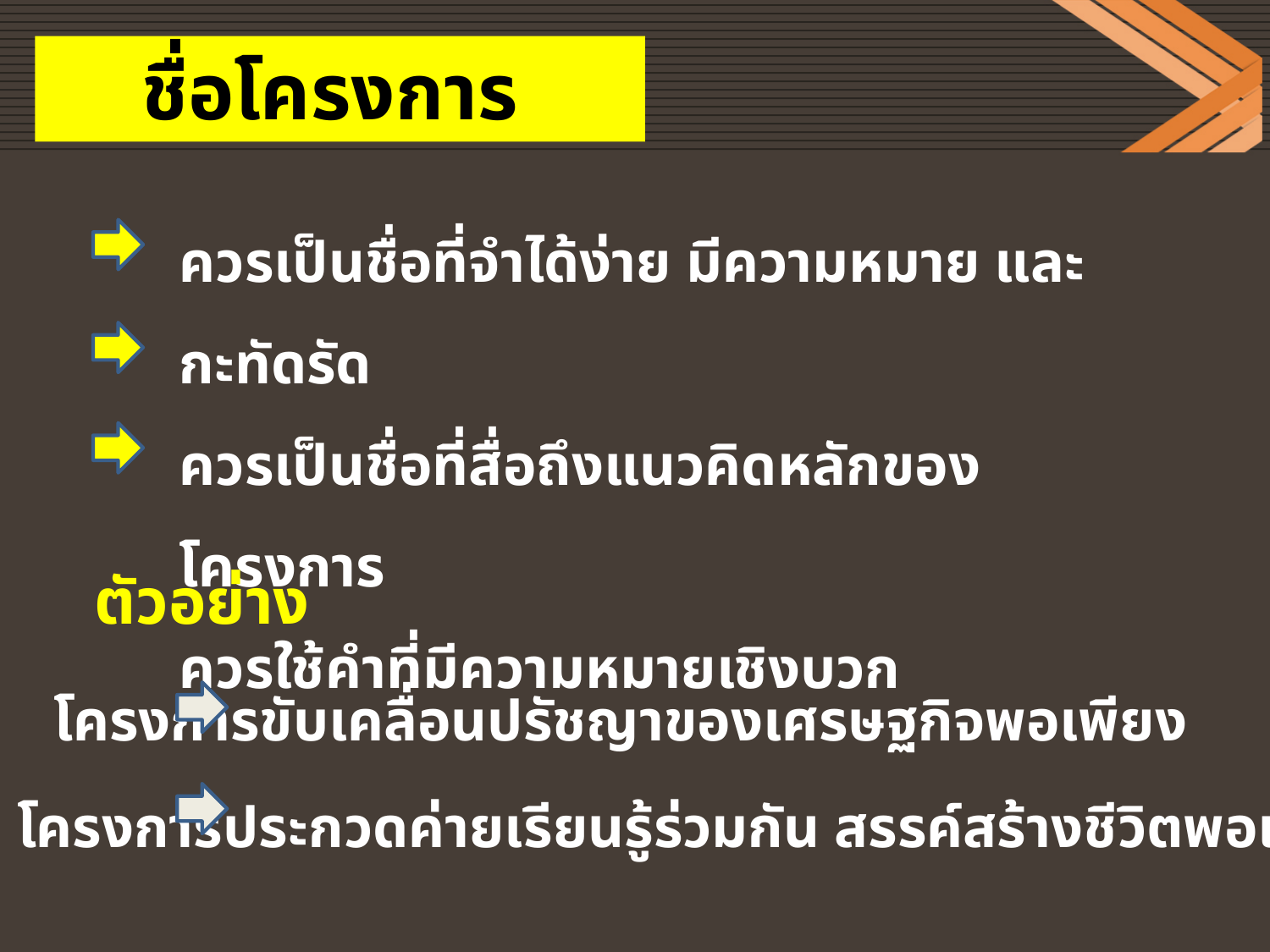

ชื่อโครงการ
ควรเป็นชื่อที่จำได้ง่าย มีความหมาย และกะทัดรัด
ควรเป็นชื่อที่สื่อถึงแนวคิดหลักของโครงการ
ควรใช้คำที่มีความหมายเชิงบวก

ตัวอย่าง
โครงการขับเคลื่อนปรัชญาของเศรษฐกิจพอเพียง

โครงการประกวดค่ายเรียนรู้ร่วมกัน สรรค์สร้างชีวิตพอเพียง